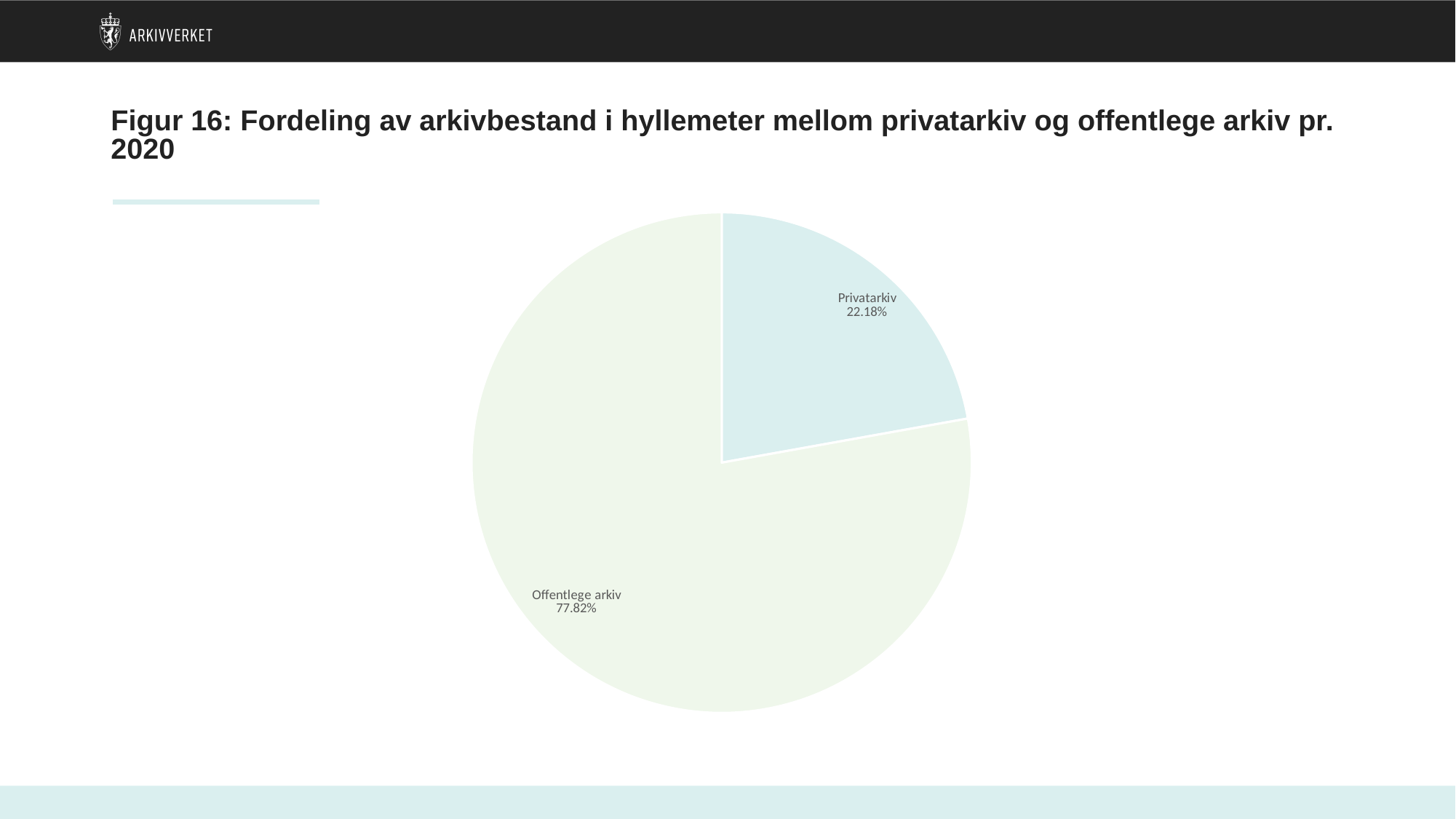

# Figur 16: Fordeling av arkivbestand i hyllemeter mellom privatarkiv og offentlege arkiv pr. 2020

### Chart

| Category |  |
|---|---|
| Privatarkiv | 134796.47 |
| Offentlege arkiv | 472974.89999999997 |